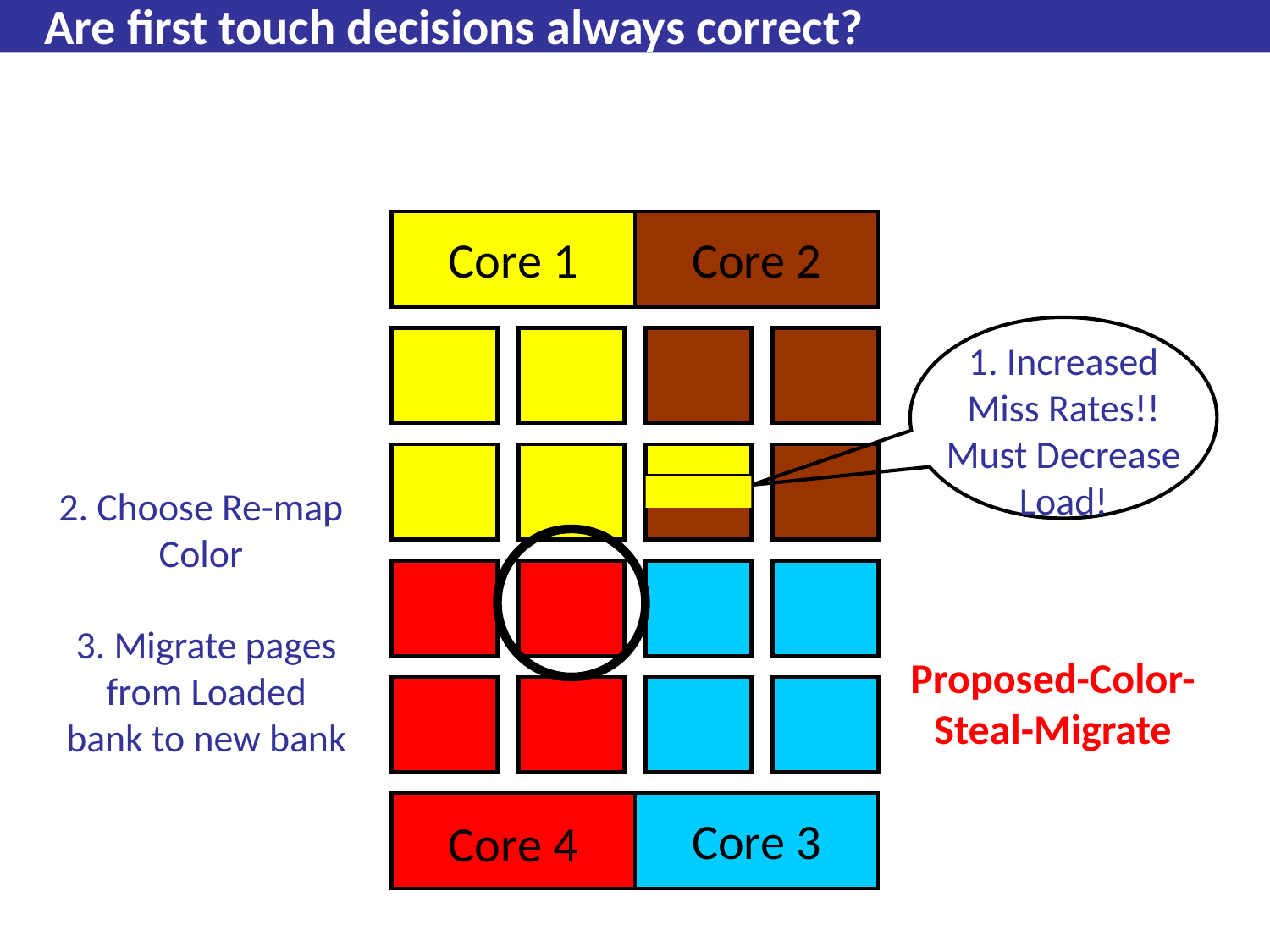

# Are first touch decisions always correct?

Core 1
Core 2

1. Increased Miss Rates!! Must Decrease Load!

2. Choose Re-map Color

3. Migrate pages from Loaded bank to new bank
Proposed-Color-Steal-Migrate

Core 3
Core 4
402